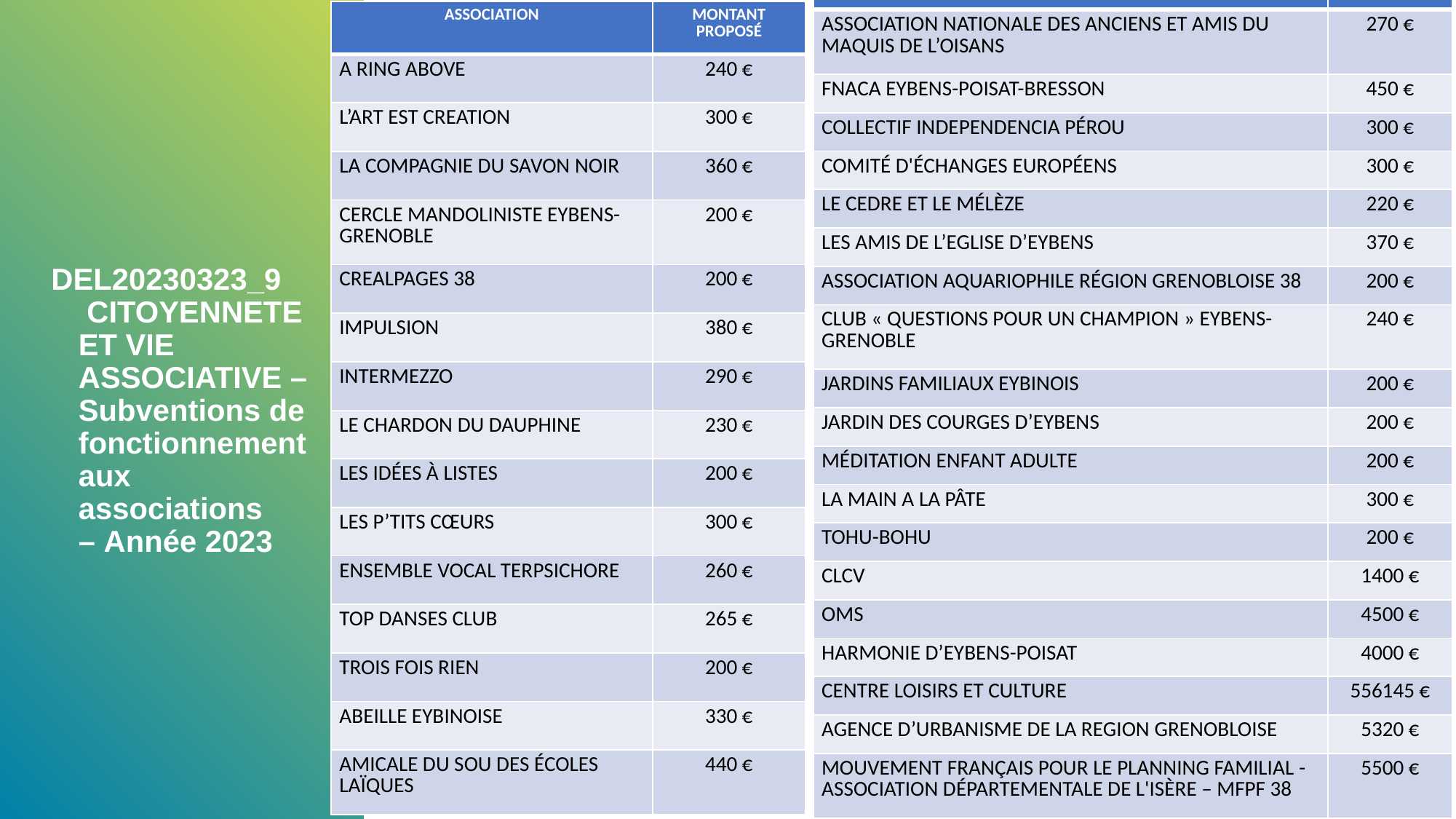

| ASSOCIATION | MONTANT PROPOSÉ |
| --- | --- |
| ASSOCIATION NATIONALE DES ANCIENS ET AMIS DU MAQUIS DE L’OISANS | 270 € |
| FNACA EYBENS-POISAT-BRESSON | 450 € |
| COLLECTIF INDEPENDENCIA PÉROU | 300 € |
| COMITÉ D'ÉCHANGES EUROPÉENS | 300 € |
| LE CEDRE ET LE MÉLÈZE | 220 € |
| LES AMIS DE L’EGLISE D’EYBENS | 370 € |
| ASSOCIATION AQUARIOPHILE RÉGION GRENOBLOISE 38 | 200 € |
| CLUB « QUESTIONS POUR UN CHAMPION » EYBENS-GRENOBLE | 240 € |
| JARDINS FAMILIAUX EYBINOIS | 200 € |
| JARDIN DES COURGES D’EYBENS | 200 € |
| MÉDITATION ENFANT ADULTE | 200 € |
| LA MAIN A LA PÂTE | 300 € |
| TOHU-BOHU | 200 € |
| CLCV | 1400 € |
| OMS | 4500 € |
| HARMONIE D’EYBENS-POISAT | 4000 € |
| CENTRE LOISIRS ET CULTURE | 556145 € |
| AGENCE D’URBANISME DE LA REGION GRENOBLOISE | 5320 € |
| MOUVEMENT FRANÇAIS POUR LE PLANNING FAMILIAL - ASSOCIATION DÉPARTEMENTALE DE L'ISÈRE – MFPF 38 | 5500 € |
| ASSOCIATION | MONTANT PROPOSÉ |
| --- | --- |
| A RING ABOVE | 240 € |
| L’ART EST CREATION | 300 € |
| LA COMPAGNIE DU SAVON NOIR | 360 € |
| CERCLE MANDOLINISTE EYBENS-GRENOBLE | 200 € |
| CREALPAGES 38 | 200 € |
| IMPULSION | 380 € |
| INTERMEZZO | 290 € |
| LE CHARDON DU DAUPHINE | 230 € |
| LES IDÉES À LISTES | 200 € |
| LES P’TITS CŒURS | 300 € |
| ENSEMBLE VOCAL TERPSICHORE | 260 € |
| TOP DANSES CLUB | 265 € |
| TROIS FOIS RIEN | 200 € |
| ABEILLE EYBINOISE | 330 € |
| AMICALE DU SOU DES ÉCOLES LAÏQUES | 440 € |

DEL20230323_9
 CITOYENNETE ET VIE ASSOCIATIVE – Subventions de fonctionnement aux associations – Année 2023